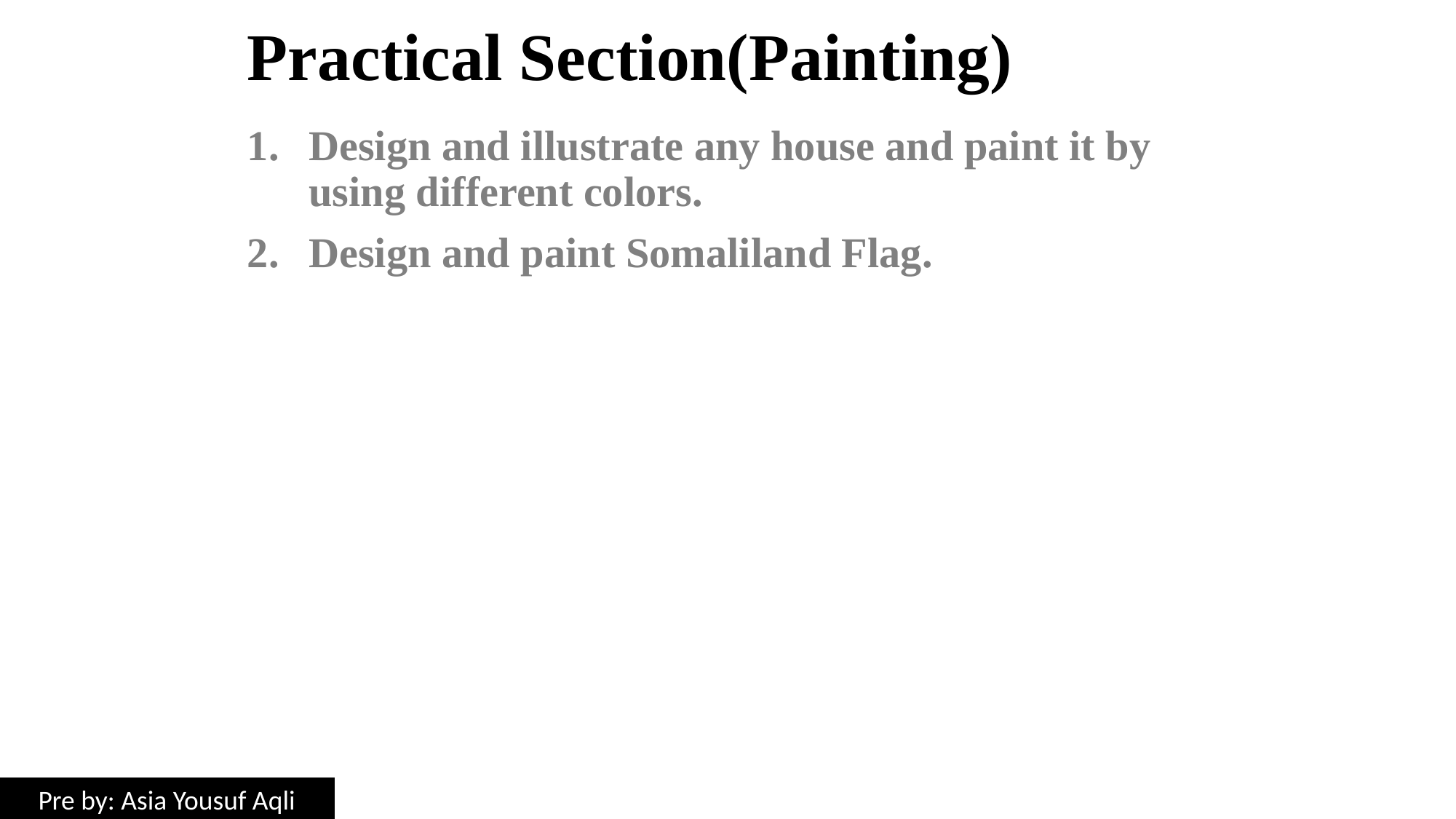

# Practical Section(Painting)
Design and illustrate any house and paint it by using different colors.
Design and paint Somaliland Flag.

Pre by: Asia Yousuf Aqli